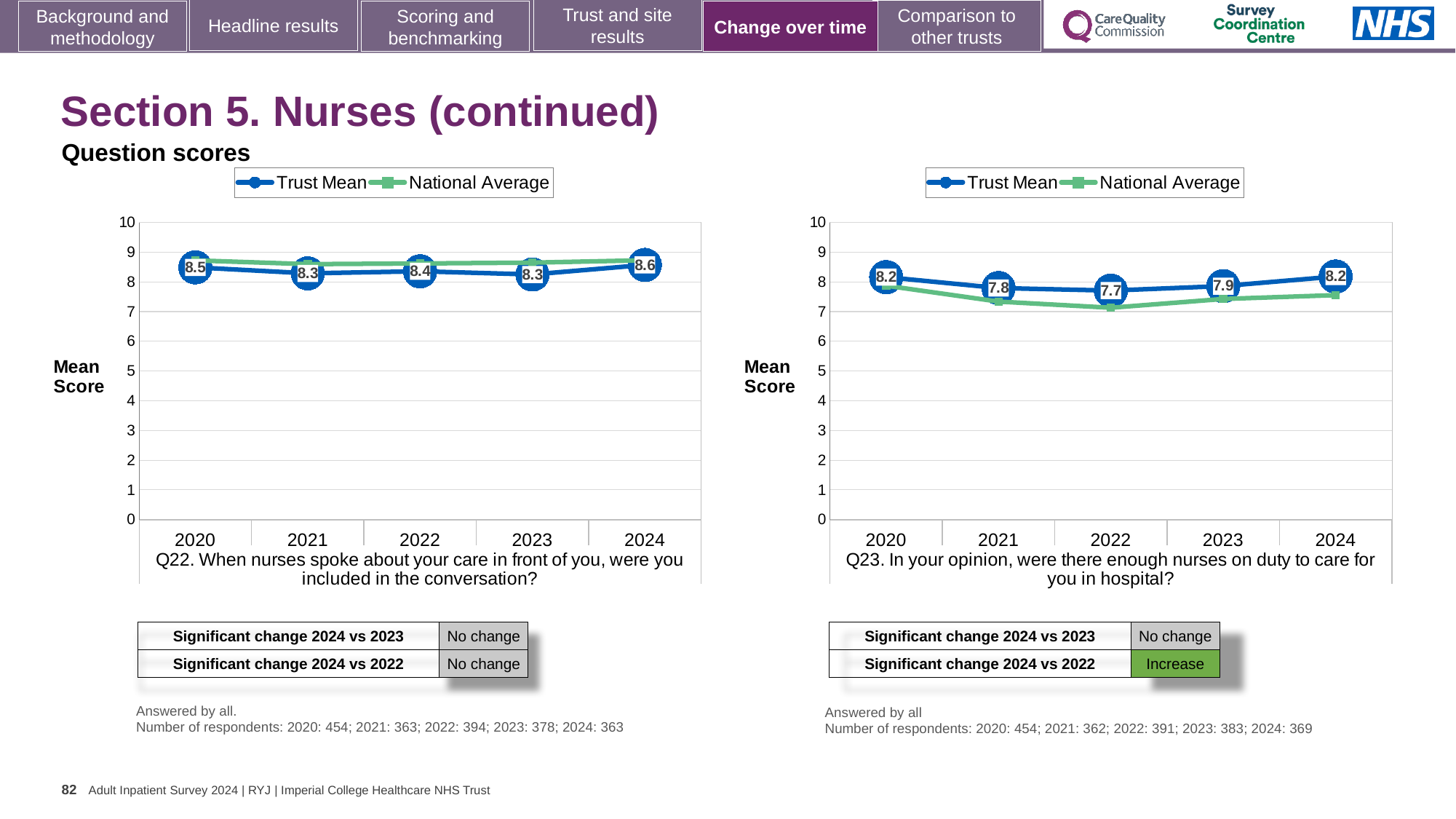

# Section 5. Nurses (continued)
Question scores

### Chart

| Category | Trust Mean | National Average |
|---|---|---|
| 2020 | 8.48937677066364 | 8.7236833998789 |
| 2021 | 8.28821115081134 | 8.597849585287333 |
| 2022 | 8.357141061489896 | 8.620818019232726 |
| 2023 | 8.250590706567214 | 8.647785295224693 |
| 2024 | 8.571953528320051 | 8.72793031996795 |

### Chart

| Category | Trust Mean | National Average |
|---|---|---|
| 2020 | 8.159785693603533 | 7.872189679197843 |
| 2021 | 7.793539677894359 | 7.337001090444097 |
| 2022 | 7.706896664984126 | 7.131068972405187 |
| 2023 | 7.85985211761123 | 7.426002125424722 |
| 2024 | 8.181754371296666 | 7.554067821635136 |
| Significant change 2024 vs 2023 | No change |
| --- | --- |
| Significant change 2024 vs 2022 | No change |
| Significant change 2024 vs 2023 | No change |
| --- | --- |
| Significant change 2024 vs 2022 | Increase |
Answered by all.
Number of respondents: 2020: 454; 2021: 363; 2022: 394; 2023: 378; 2024: 363

Answered by all
Number of respondents: 2020: 454; 2021: 362; 2022: 391; 2023: 383; 2024: 369

82